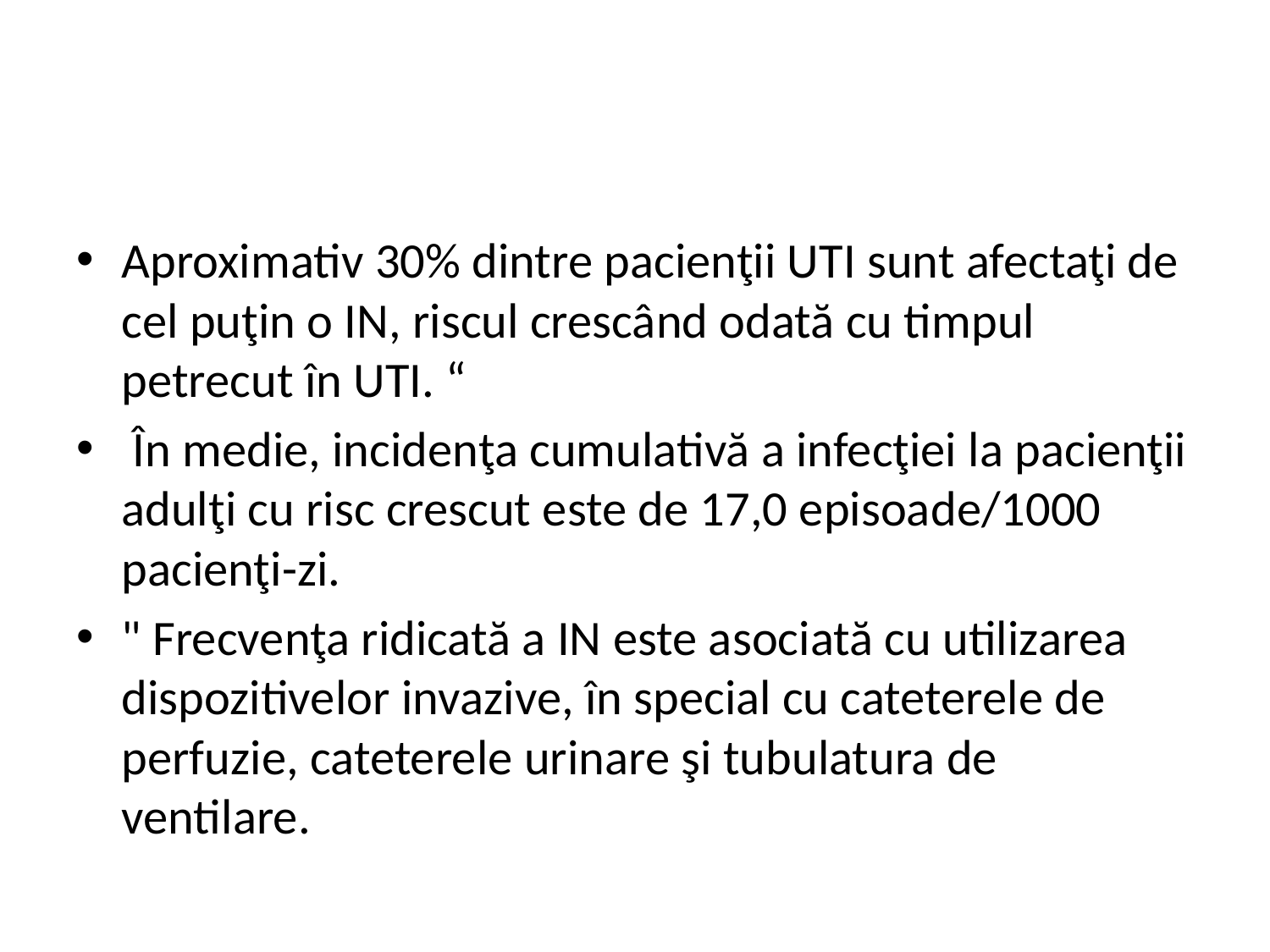

#
Aproximativ 30% dintre pacienţii UTI sunt afectaţi de cel puţin o IN, riscul crescând odată cu timpul petrecut în UTI. “
 În medie, incidenţa cumulativă a infecţiei la pacienţii adulţi cu risc crescut este de 17,0 episoade/1000 pacienţi-zi.
" Frecvenţa ridicată a IN este asociată cu utilizarea dispozitivelor invazive, în special cu cateterele de perfuzie, cateterele urinare şi tubulatura de ventilare.